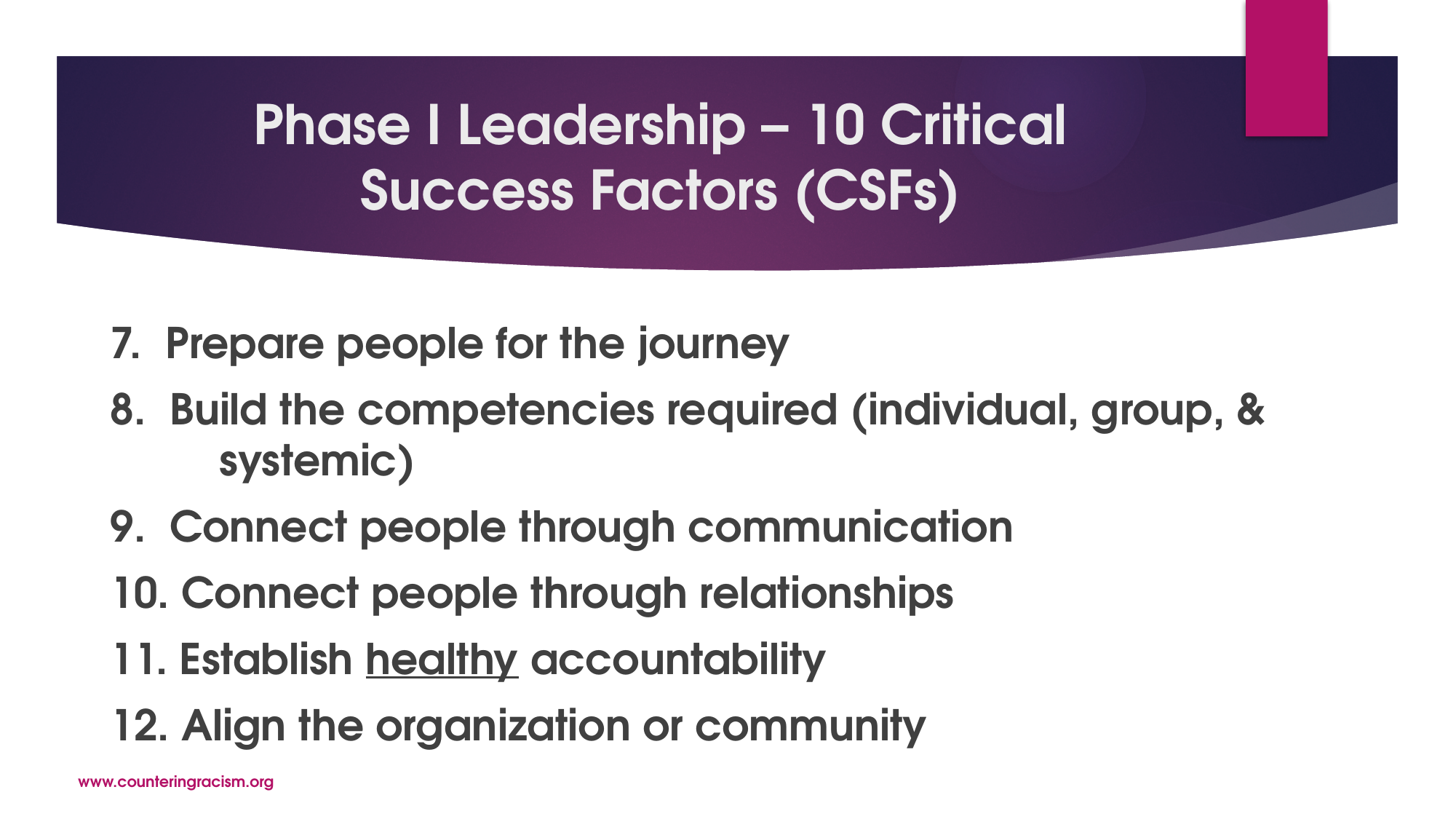

# Phase I Leadership – 10 Critical Success Factors (CSFs)
7.  Prepare people for the journey
8.  Build the competencies required (individual, group, &     	systemic)
9.  Connect people through communication
10. Connect people through relationships
11. Establish healthy accountability
12. Align the organization or community
www.counteringracism.org